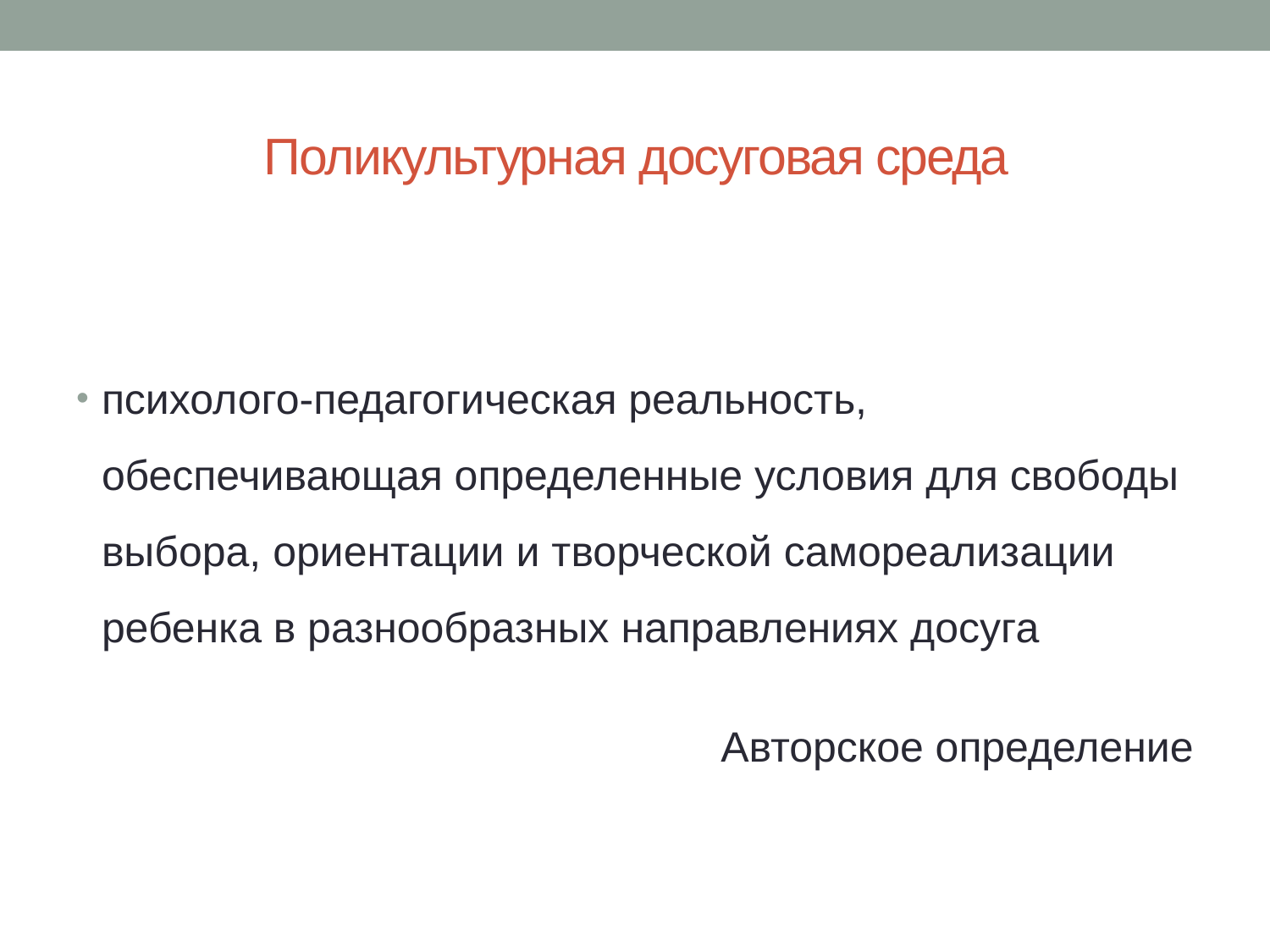

# Поликультурная досуговая среда

психолого-педагогическая реальность, обеспечивающая определенные условия для свободы выбора, ориентации и творческой самореализации ребенка в разнообразных направлениях досуга

Авторское определение